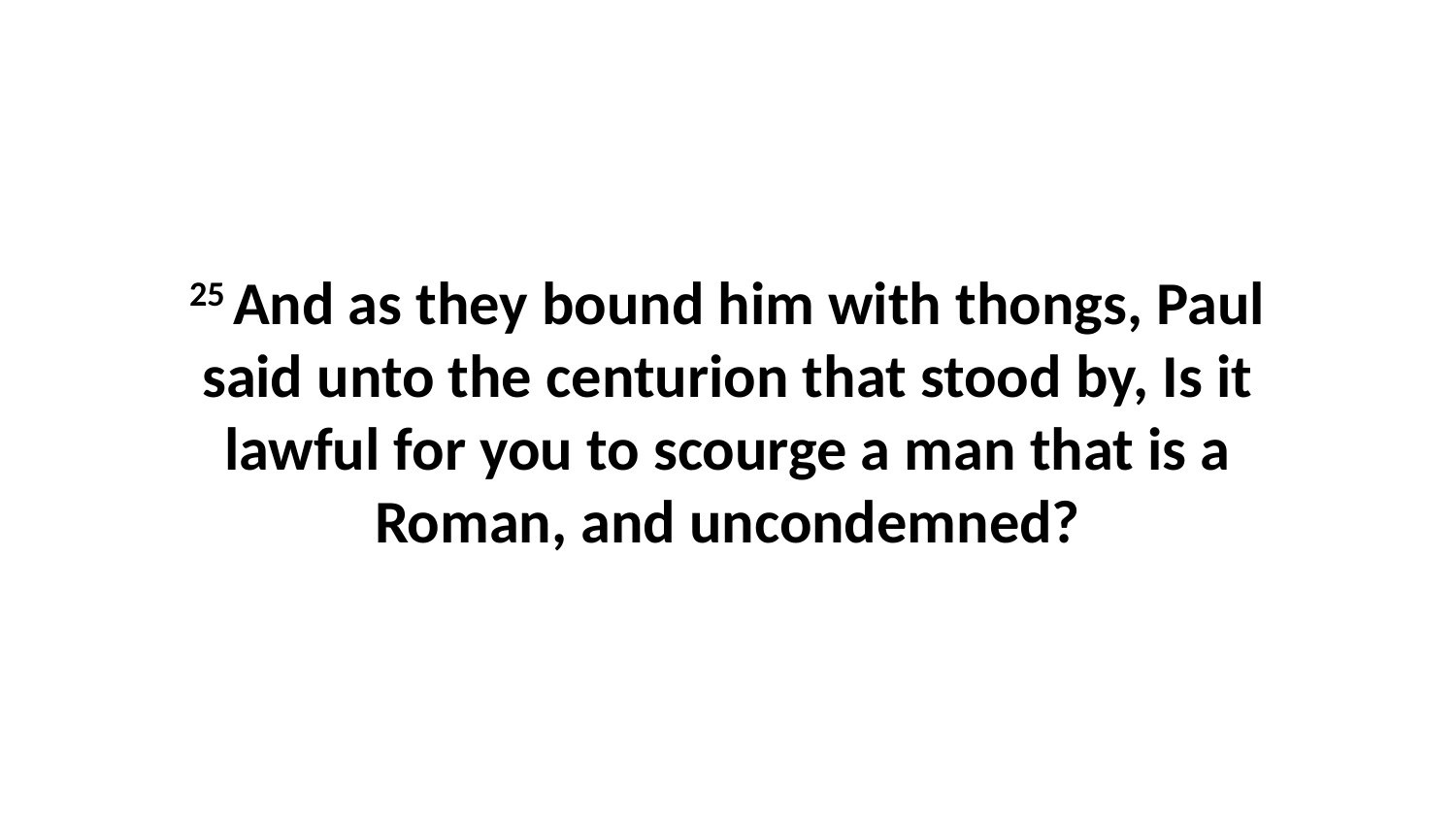

25 And as they bound him with thongs, Paul said unto the centurion that stood by, Is it lawful for you to scourge a man that is a Roman, and uncondemned?